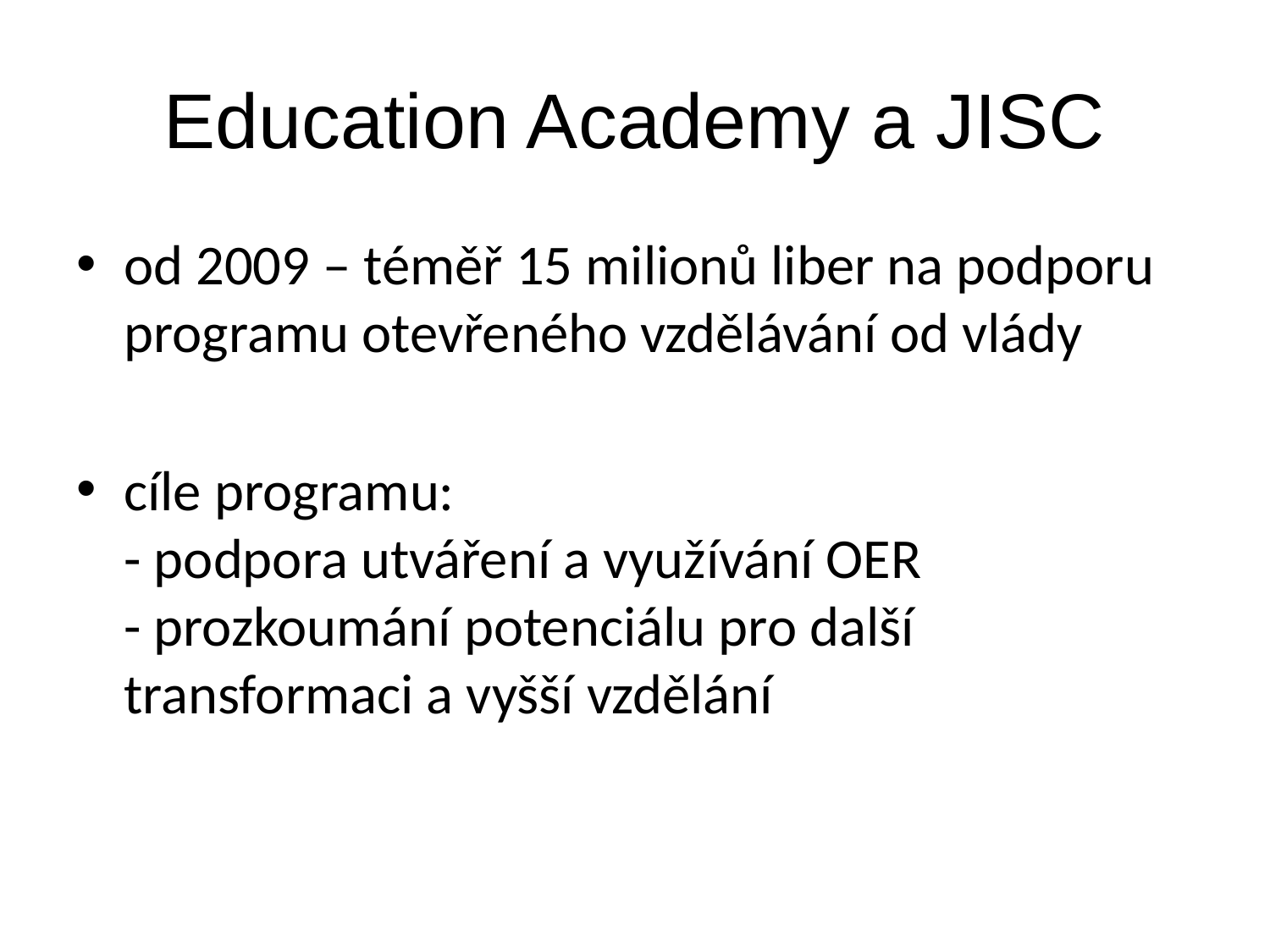

# Education Academy a JISC
od 2009 – téměř 15 milionů liber na podporu programu otevřeného vzdělávání od vlády

cíle programu:
- podpora utváření a využívání OER
- prozkoumání potenciálu pro další transformaci a vyšší vzdělání